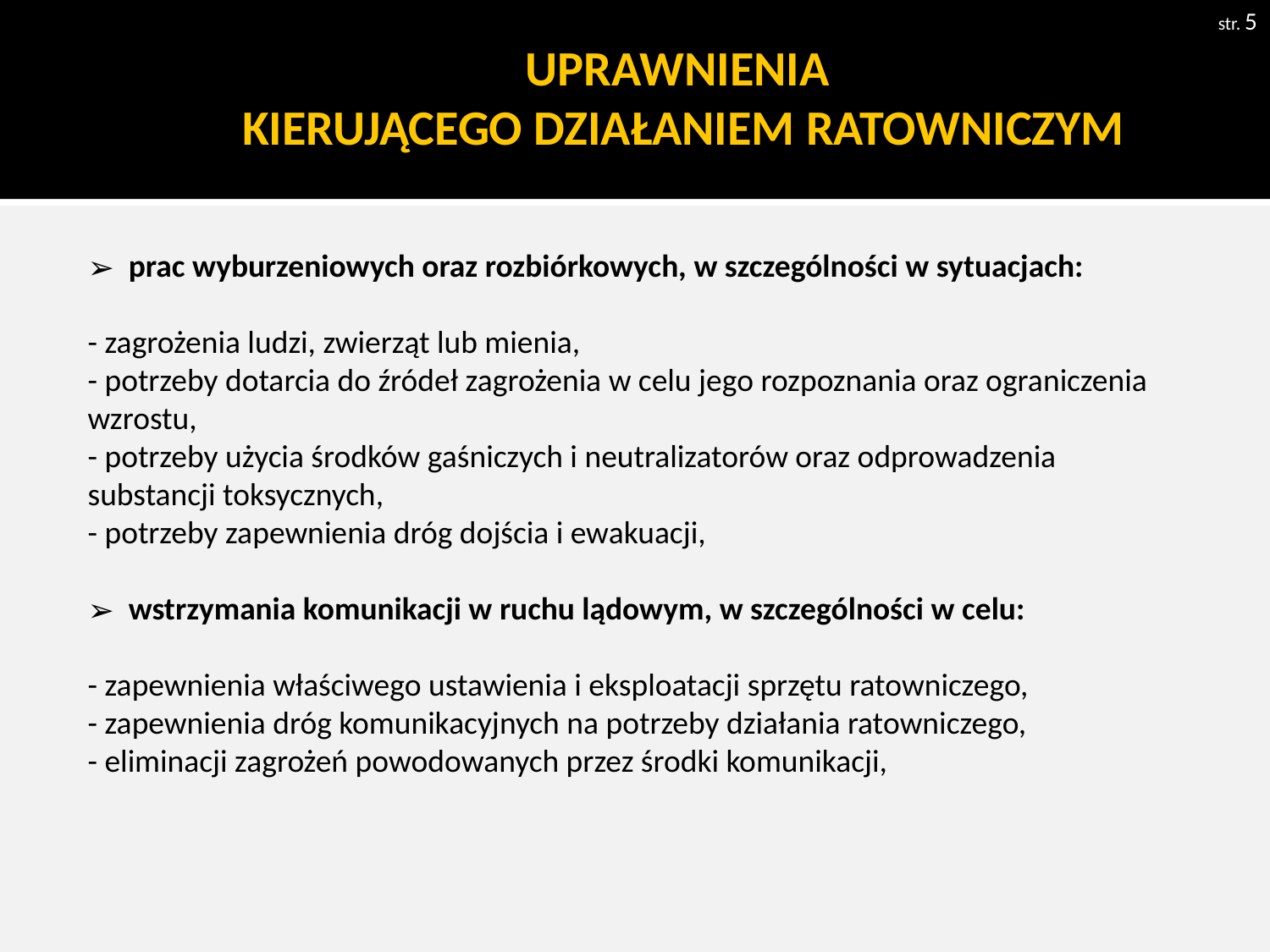

str. 5
# UPRAWNIENIA KIERUJĄCEGO DZIAŁANIEM RATOWNICZYM
  prac wyburzeniowych oraz rozbiórkowych, w szczególności w sytuacjach:

- zagrożenia ludzi, zwierząt lub mienia,
- potrzeby dotarcia do źródeł zagrożenia w celu jego rozpoznania oraz ograniczenia wzrostu,
- potrzeby użycia środków gaśniczych i neutralizatorów oraz odprowadzenia substancji toksycznych,
- potrzeby zapewnienia dróg dojścia i ewakuacji,

  wstrzymania komunikacji w ruchu lądowym, w szczególności w celu:

- zapewnienia właściwego ustawienia i eksploatacji sprzętu ratowniczego,
- zapewnienia dróg komunikacyjnych na potrzeby działania ratowniczego,
- eliminacji zagrożeń powodowanych przez środki komunikacji,